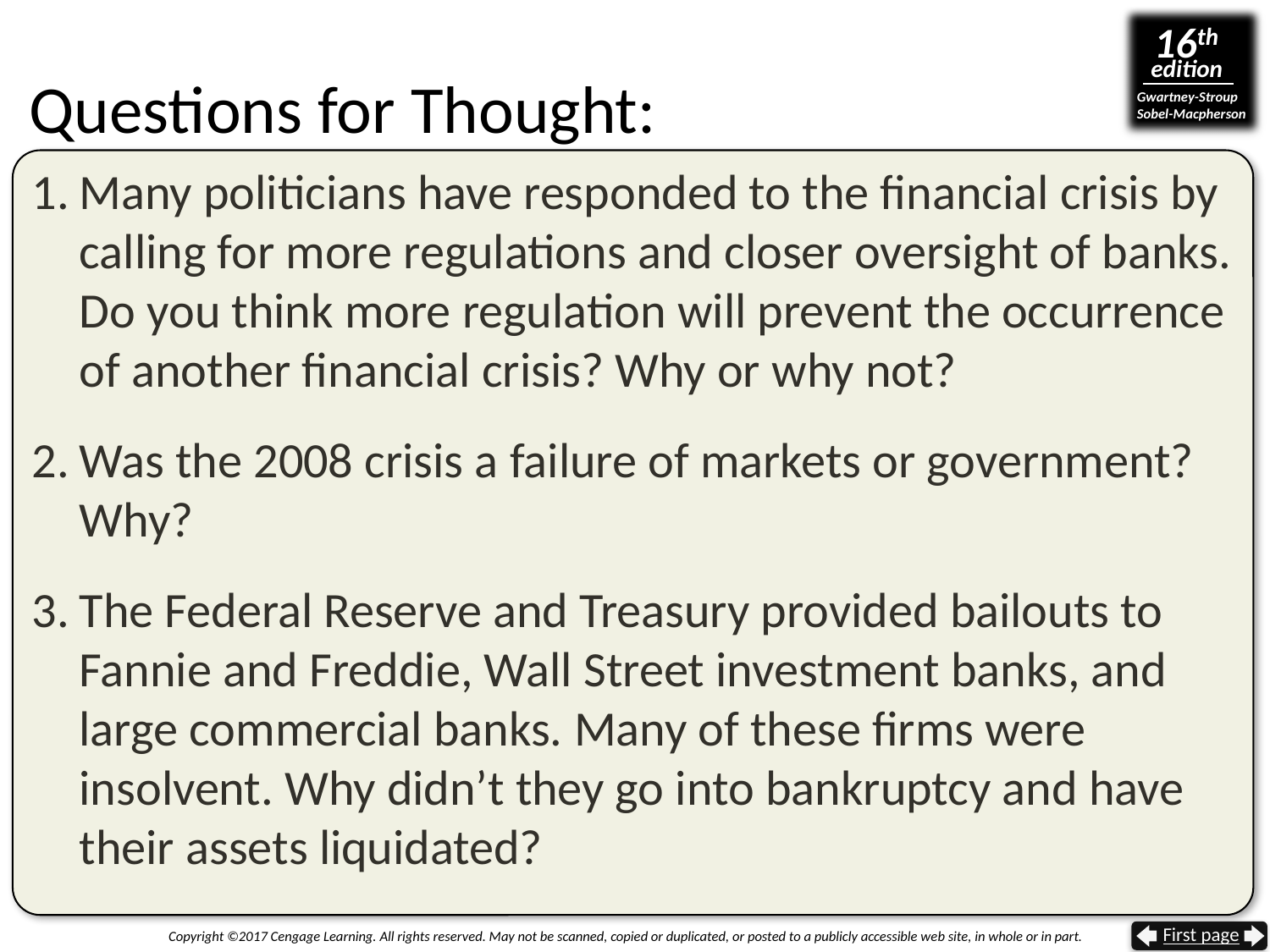

# Questions for Thought:
Many politicians have responded to the financial crisis by calling for more regulations and closer oversight of banks. Do you think more regulation will prevent the occurrence of another financial crisis? Why or why not?
Was the 2008 crisis a failure of markets or government?  Why?
The Federal Reserve and Treasury provided bailouts to Fannie and Freddie, Wall Street investment banks, and large commercial banks. Many of these firms were insolvent. Why didn’t they go into bankruptcy and have their assets liquidated?